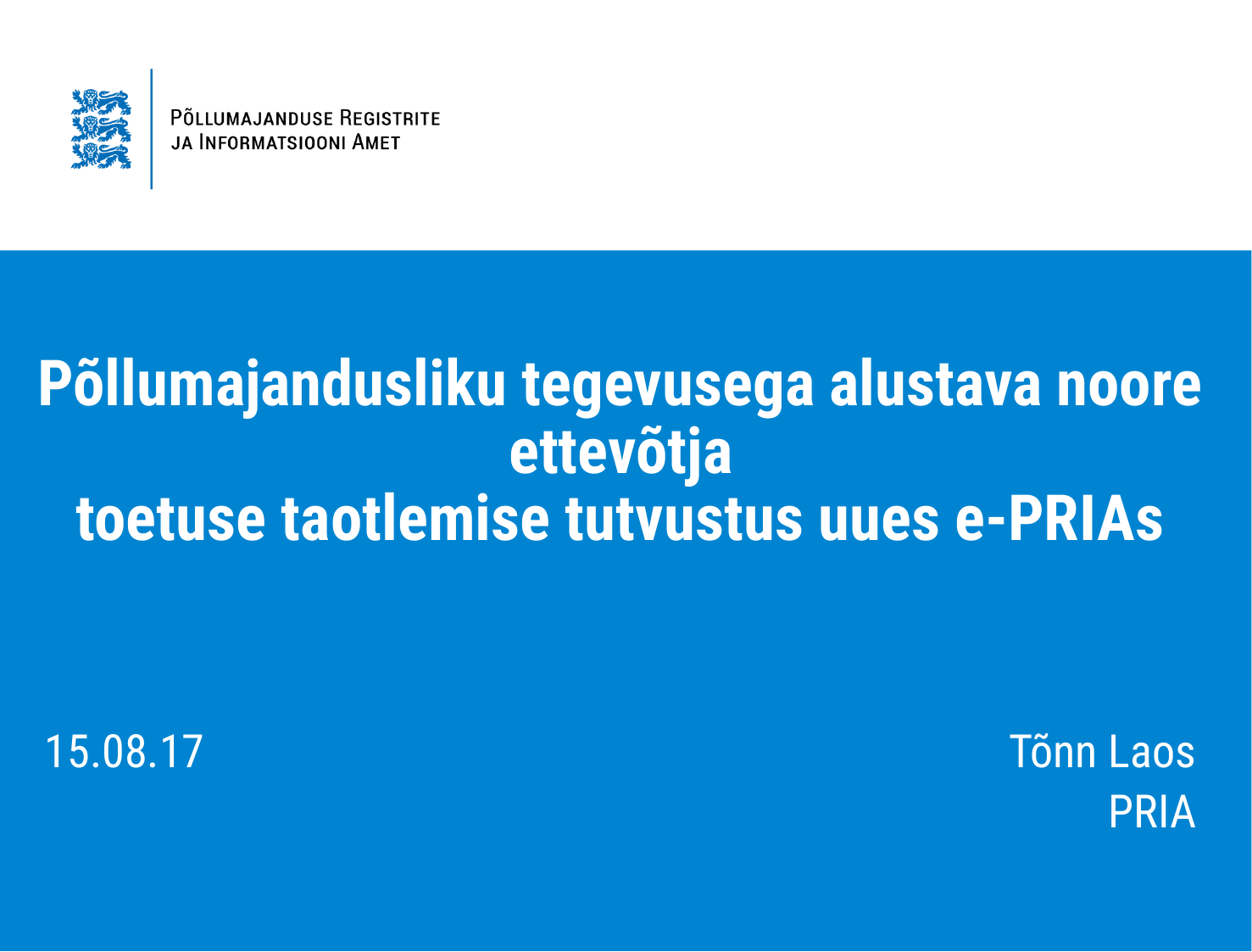

# Põllumajandusliku tegevusega alustava noore ettevõtja toetuse taotlemise tutvustus uues e-PRIAs
15.08.17

Tõnn Laos
PRIA